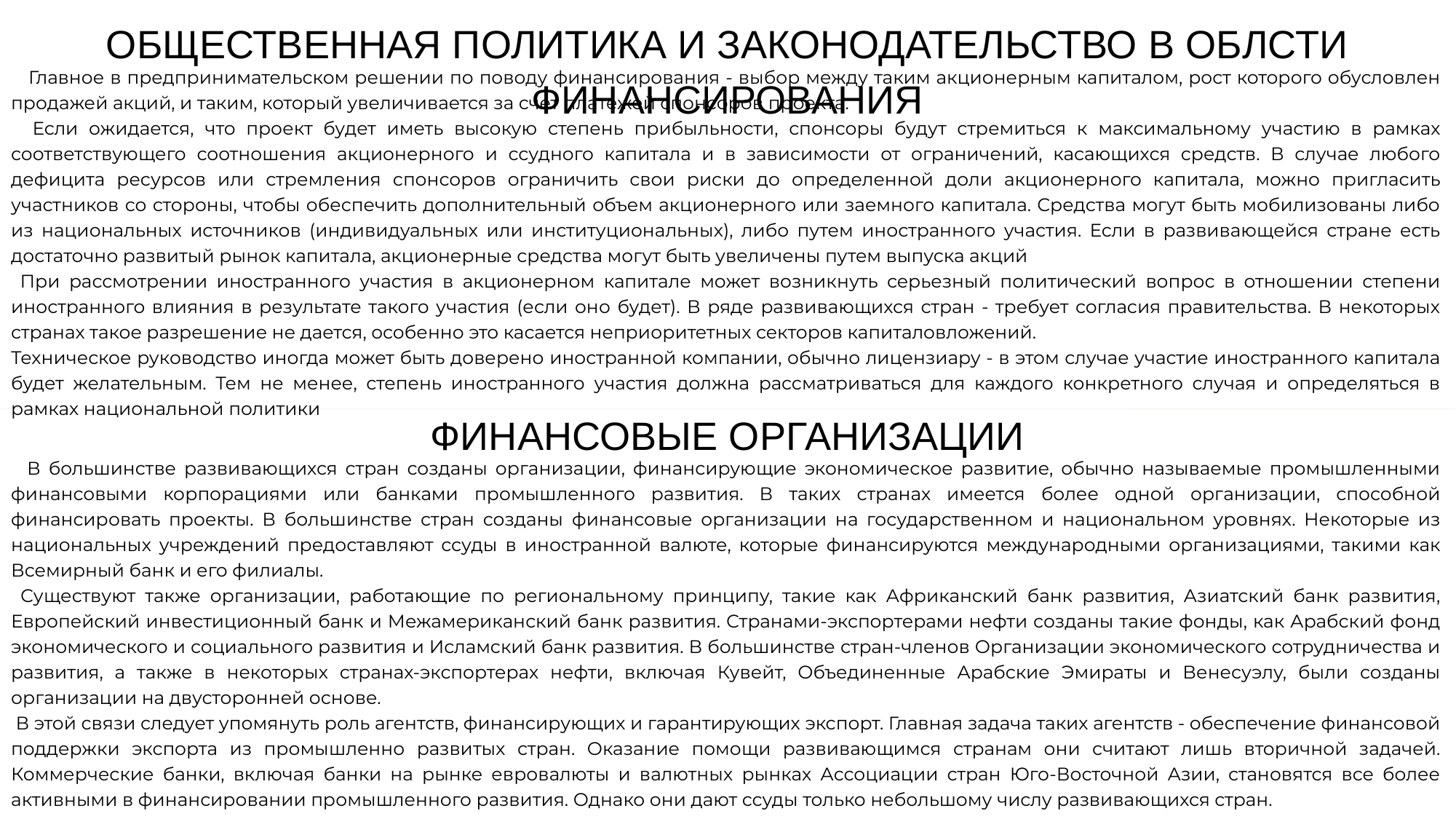

ОБЩЕСТВЕННАЯ ПОЛИТИКА И ЗАКОНОДАТЕЛЬСТВО В ОБЛСТИ ФИНАНСИРОВАНИЯ
   Главное в предпринимательском решении по поводу финансирования - выбор между таким акционерным капиталом, рост которого обусловлен продажей акций, и таким, который увеличивается за счет платежей спонсоров проекта.
  Если ожидается, что проект будет иметь высокую степень прибыльности, спонсоры будут стремиться к максимальному участию в рамках соответствующего соотношения акционерного и ссудного капитала и в зависимости от ограничений, касающихся средств. В случае любого дефицита ресурсов или стремления спонсоров ограничить свои риски до определенной доли акционерного капитала, можно пригласить участников со стороны, чтобы обеспечить дополнительный объем акционерного или заемного капитала. Средства могут быть мобилизованы либо из национальных источников (индивидуальных или институциональных), либо путем иностранного участия. Если в развивающейся стране есть достаточно развитый рынок капитала, акционерные средства могут быть увеличены путем выпуска акций
 При рассмотрении иностранного участия в акционерном капитале может возникнуть серьезный политический вопрос в отношении степени иностранного влияния в результате такого участия (если оно будет). В ряде развивающихся стран - требует согласия правительства. В некоторых странах такое разрешение не дается, особенно это касается неприоритетных секторов капиталовложений.
Техническое руководство иногда может быть доверено иностранной компании, обычно лицензиару - в этом случае участие иностранного капитала будет желательным. Тем не менее, степень иностранного участия должна рассматриваться для каждого конкретного случая и определяться в рамках национальной политики
ФИНАНСОВЫЕ ОРГАНИЗАЦИИ

  В большинстве развивающихся стран созданы организации, финансирующие экономическое развитие, обычно называемые промышленными финансовыми корпорациями или банками промышленного развития. В таких странах имеется более одной организации, способной финансировать проекты. В большинстве стран созданы финансовые организации на государственном и национальном уровнях. Некоторые из национальных учреждений предоставляют ссуды в иностранной валюте, которые финансируются международными организациями, такими как Всемирный банк и его филиалы.
 Существуют также организации, работающие по региональному принципу, такие как Африканский банк развития, Азиатский банк развития, Европейский инвестиционный банк и Межамериканский банк развития. Странами-экспортерами нефти созданы такие фонды, как Арабский фонд экономического и социального развития и Исламский банк развития. В большинстве стран-членов Организации экономического сотрудничества и развития, а также в некоторых странах-экспортерах нефти, включая Кувейт, Объединенные Арабские Эмираты и Венесуэлу, были созданы организации на двусторонней основе.
 В этой связи следует упомянуть роль агентств, финансирующих и гарантирующих экспорт. Главная задача таких агентств - обеспечение финансовой поддержки экспорта из промышленно развитых стран. Оказание помощи развивающимся странам они считают лишь вторичной задачей. Коммерческие банки, включая банки на рынке евровалюты и валютных рынках Ассоциации стран Юго-Восточной Азии, становятся все более активными в финансировании промышленного развития. Однако они дают ссуды только небольшому числу развивающихся стран.